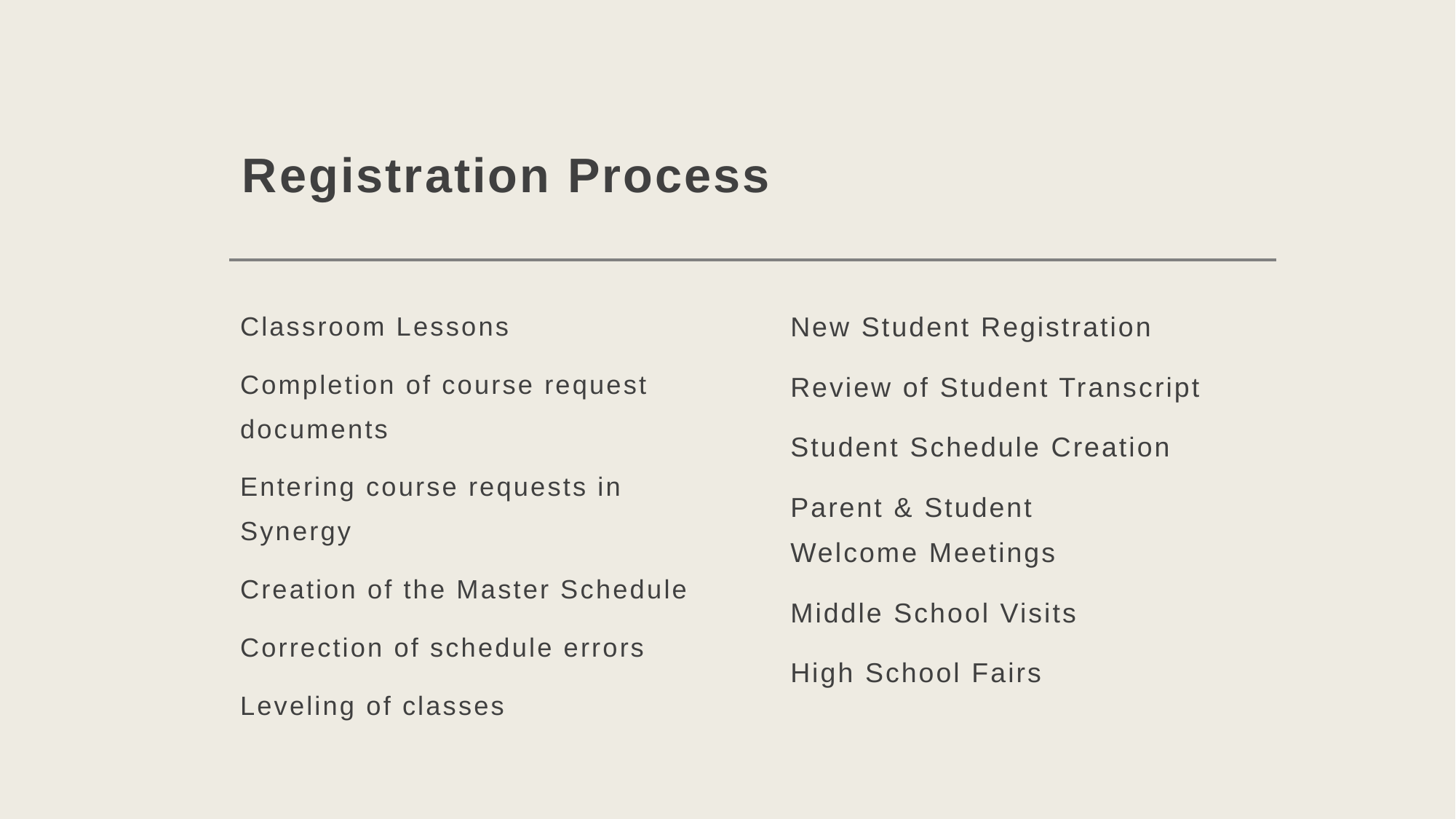

# Registration Process
Classroom Lessons
Completion of course request documents
Entering course requests in Synergy
Creation of the Master Schedule
Correction of schedule errors
Leveling of classes

New Student Registration
Review of Student Transcript
Student Schedule Creation
Parent & Student Welcome Meetings
Middle School Visits
High School Fairs